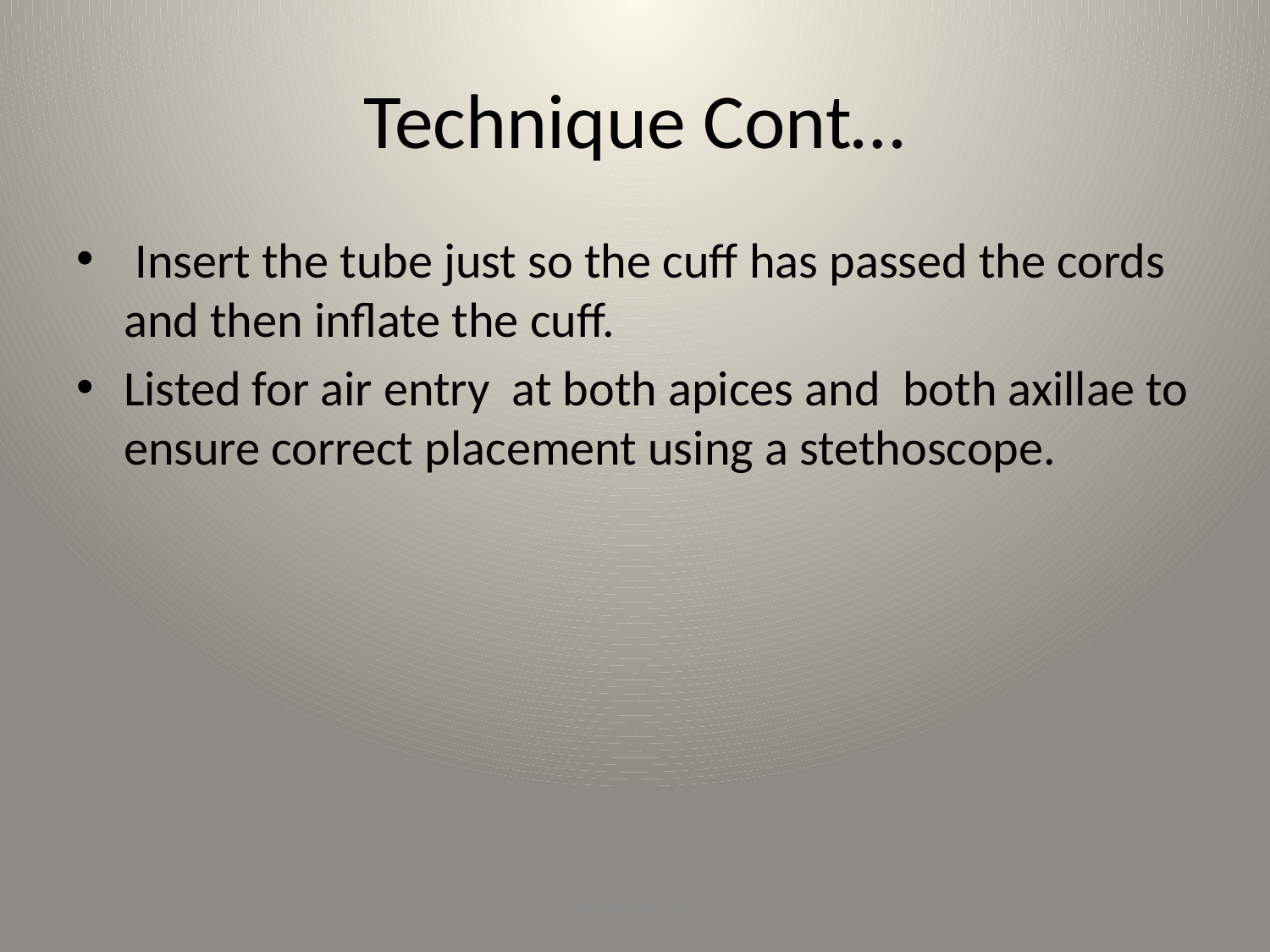

# Technique Cont…
 Insert the tube just so the cuff has passed the cords and then inflate the cuff.
Listed for air entry  at both apices and  both axillae to ensure correct placement using a stethoscope.

Ahmad Rimawi